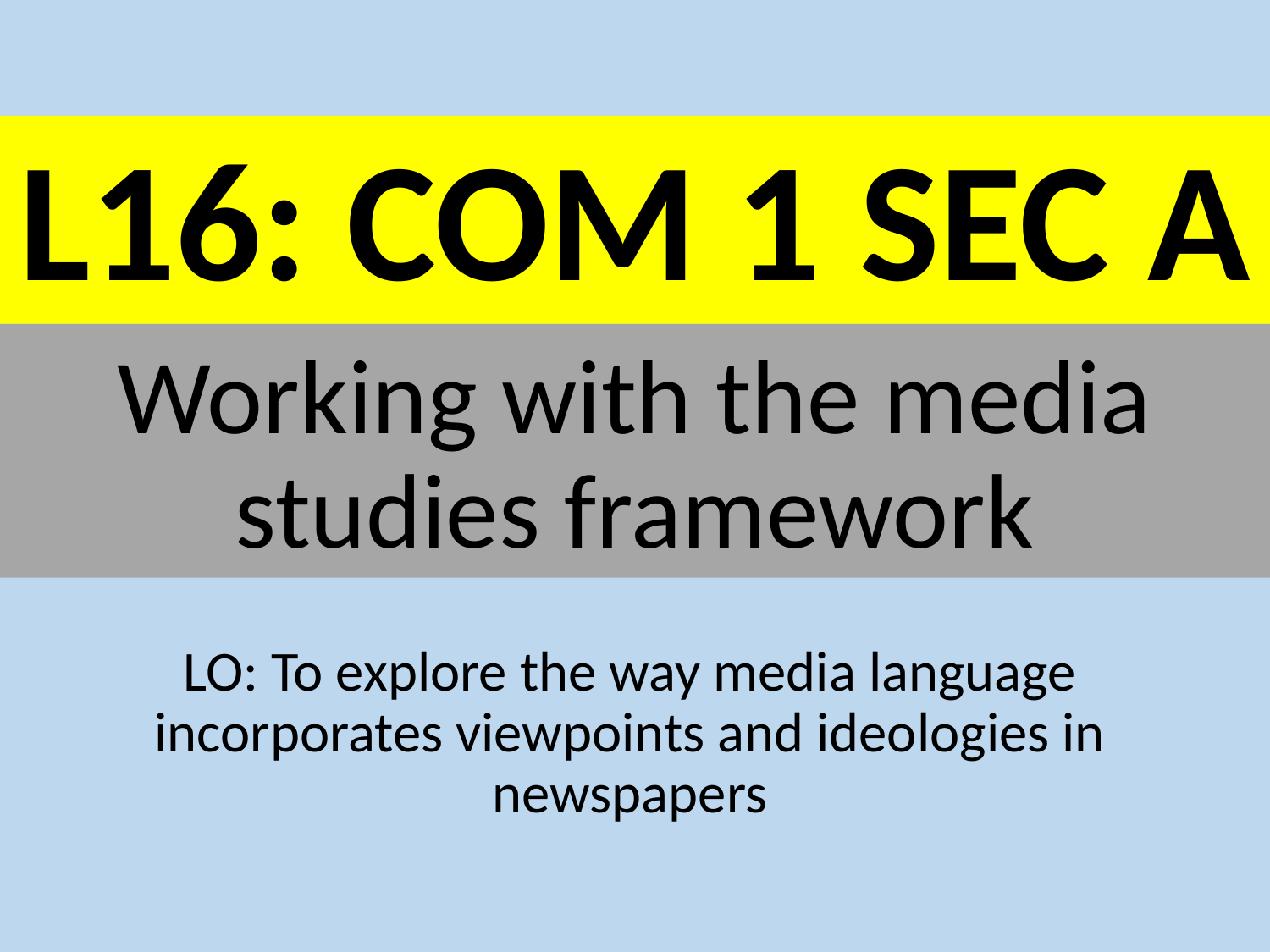

L16: COM 1 SEC A
# Working with the media studies framework
LO: To explore the way media language incorporates viewpoints and ideologies in newspapers